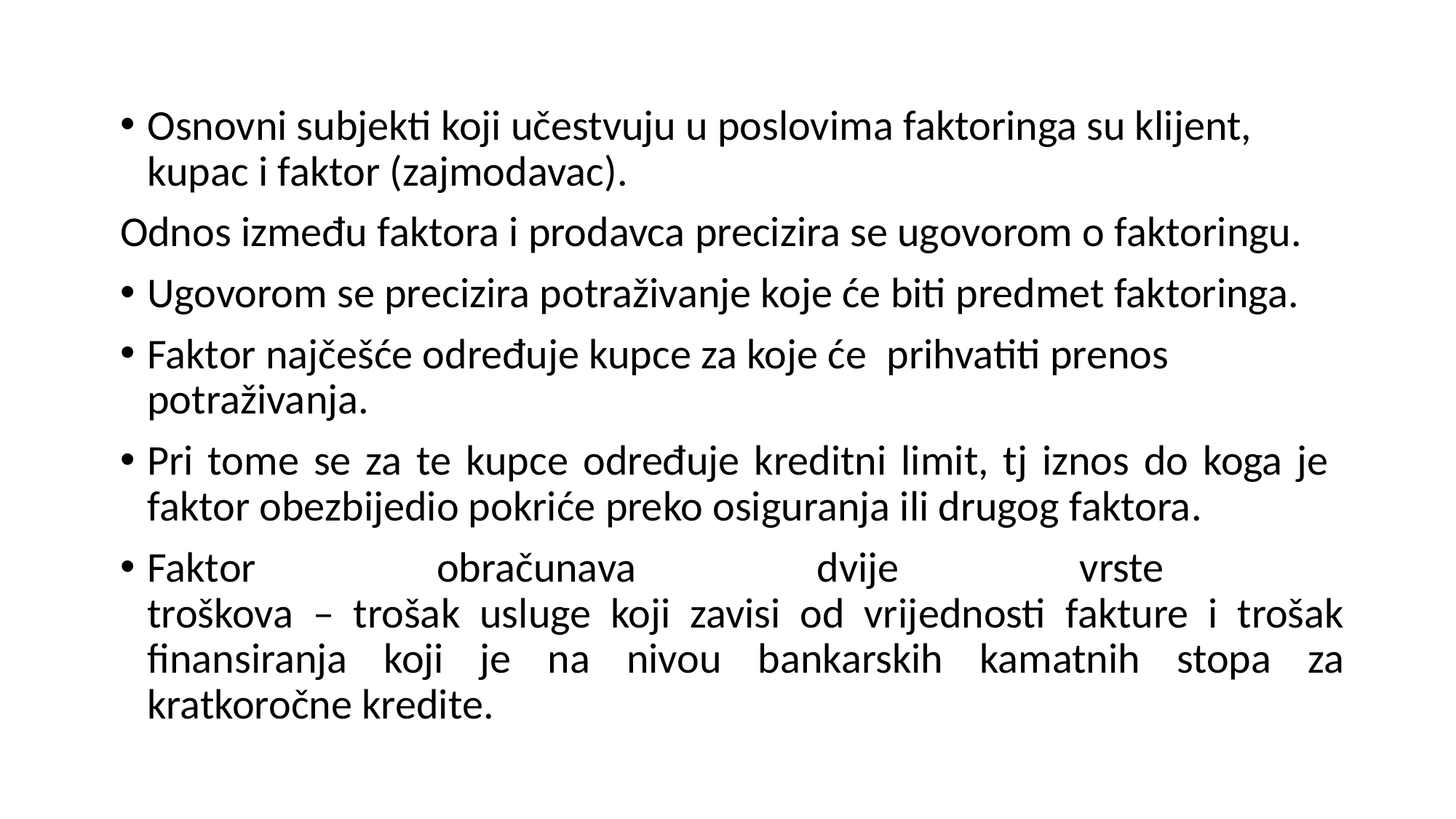

Osnovni subjekti koji učestvuju u poslovima faktoringa su klijent, kupac i faktor (zajmodavac).
Odnos između faktora i prodavca precizira se ugovorom o faktoringu.
Ugovorom se precizira potraživanje koje će biti predmet faktoringa.
Faktor najčešće određuje kupce za koje će  prihvatiti prenos potraživanja.
Pri tome se za te kupce određuje kreditni limit, tj iznos do koga je
faktor obezbijedio pokriće preko osiguranja ili drugog faktora.
Faktor obračunava dvije vrste
troškova – trošak usluge koji zavisi od vrijednosti fakture i trošak finansiranja koji je na nivou bankarskih kamatnih stopa za kratkoročne kredite.